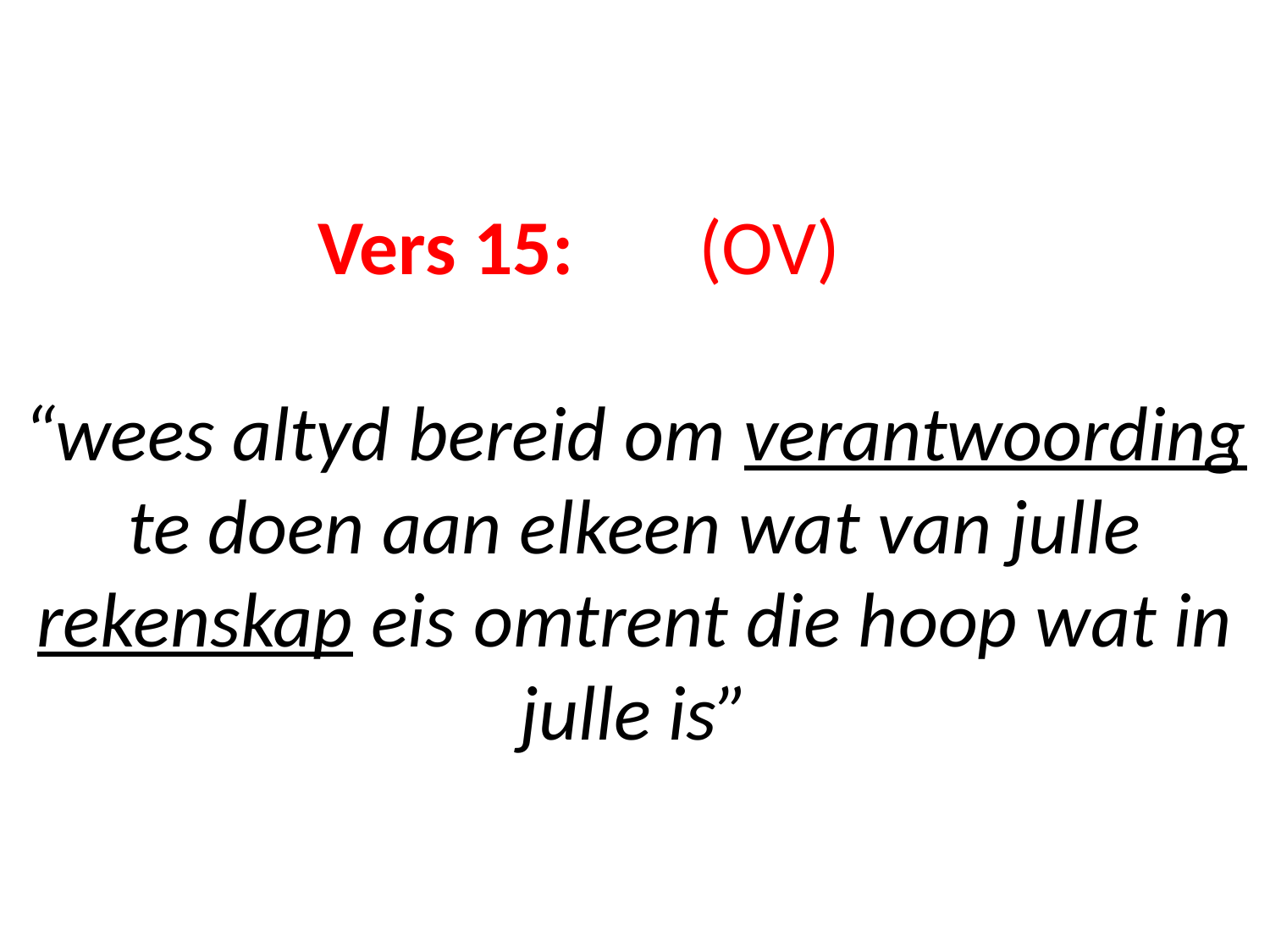

# Vers 15:	(OV) “wees altyd bereid om verantwoording te doen aan elkeen wat van julle rekenskap eis omtrent die hoop wat in julle is”